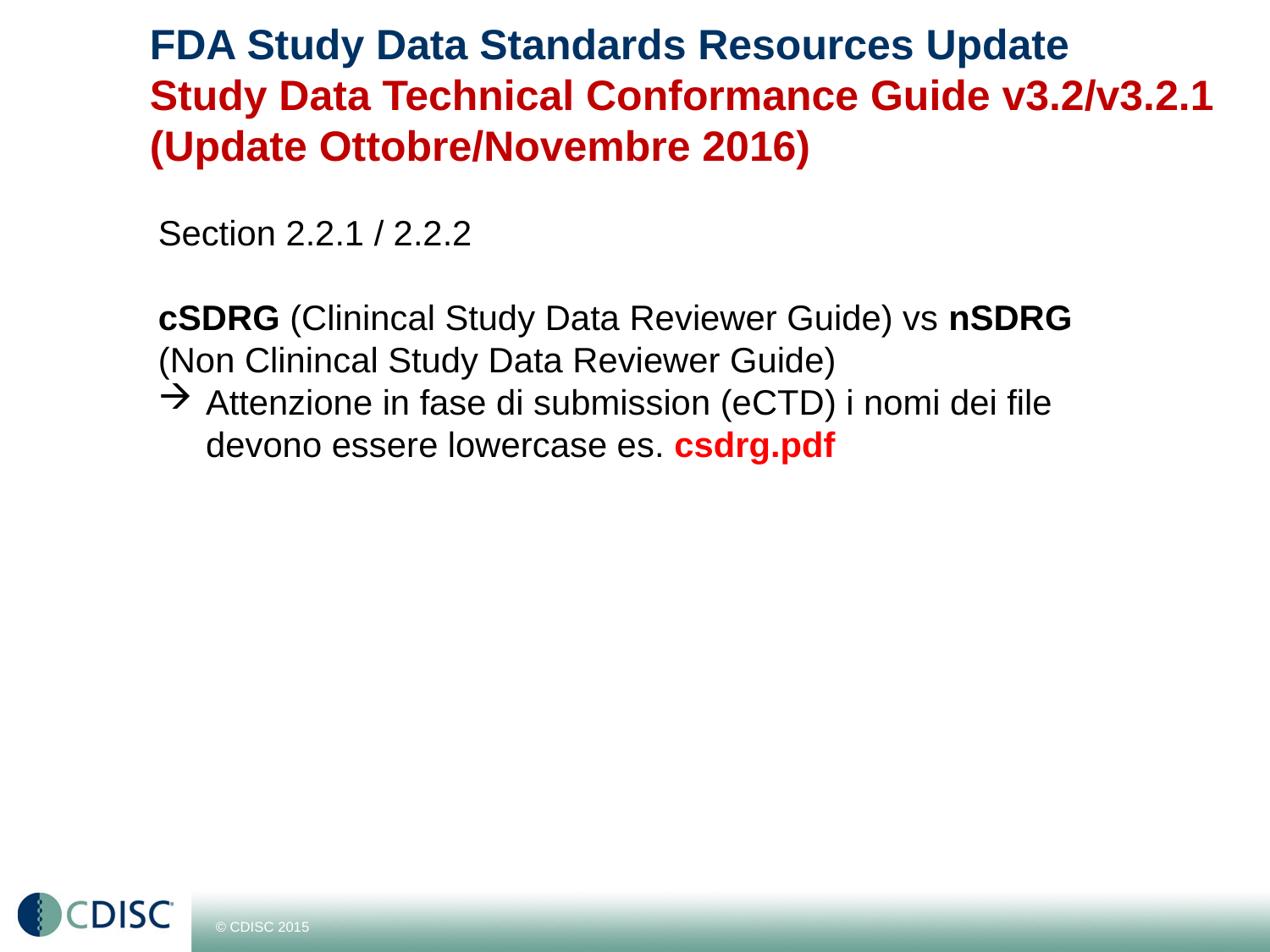

# FDA Study Data Standards Resources Update Study Data Technical Conformance Guide v3.2/v3.2.1 (Update Ottobre/Novembre 2016)
Section 2.2.1 / 2.2.2

cSDRG (Clinincal Study Data Reviewer Guide) vs nSDRG (Non Clinincal Study Data Reviewer Guide)
Attenzione in fase di submission (eCTD) i nomi dei file devono essere lowercase es. csdrg.pdf